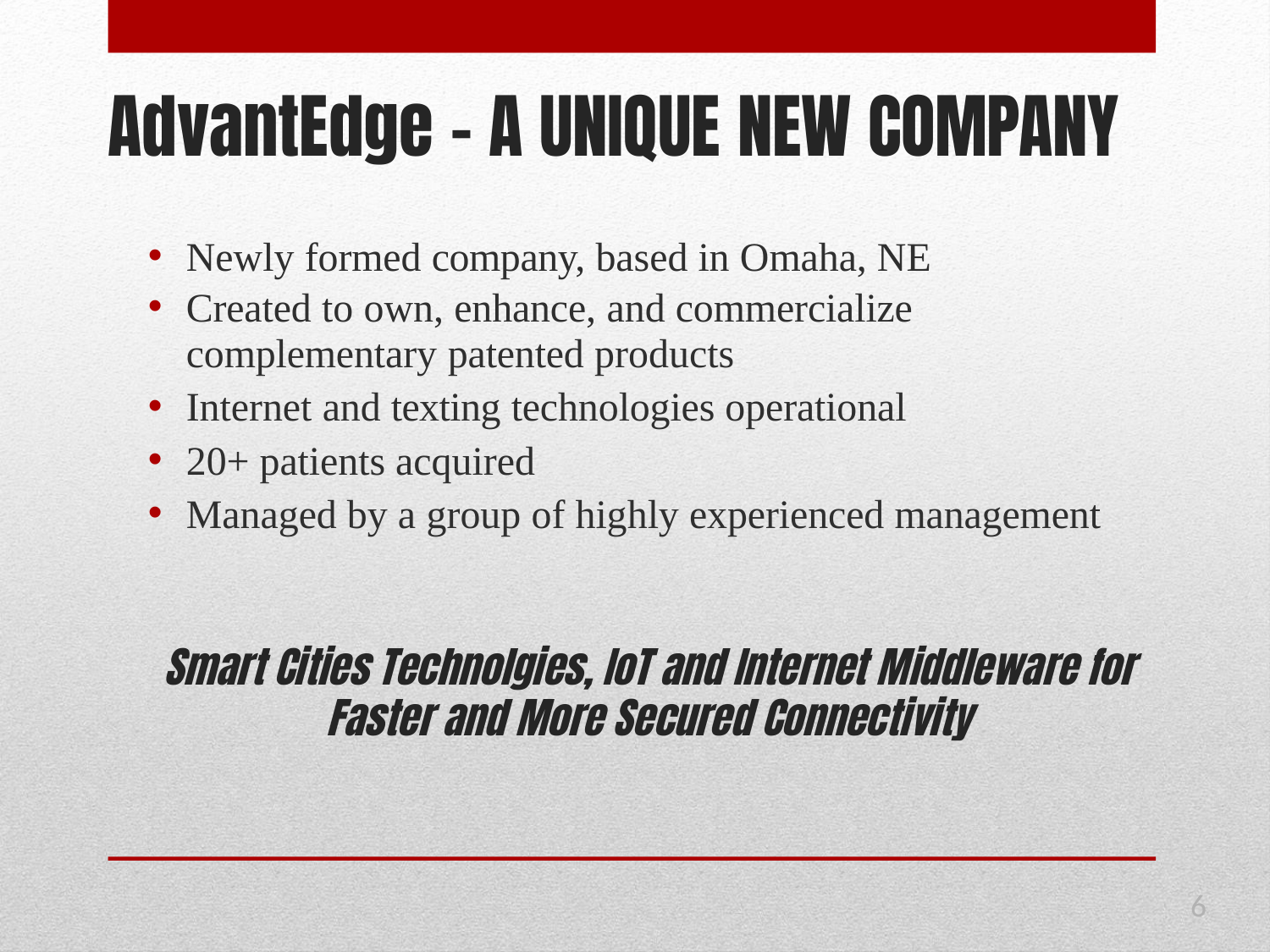

# AdvantEdge - A UNIQUE NEW COMPANY
Newly formed company, based in Omaha, NE
Created to own, enhance, and commercialize
complementary patented products
Internet and texting technologies operational
20+ patients acquired
Managed by a group of highly experienced management

Smart Cities Technolgies, IoT and Internet Middleware for Faster and More Secured Connectivity
6